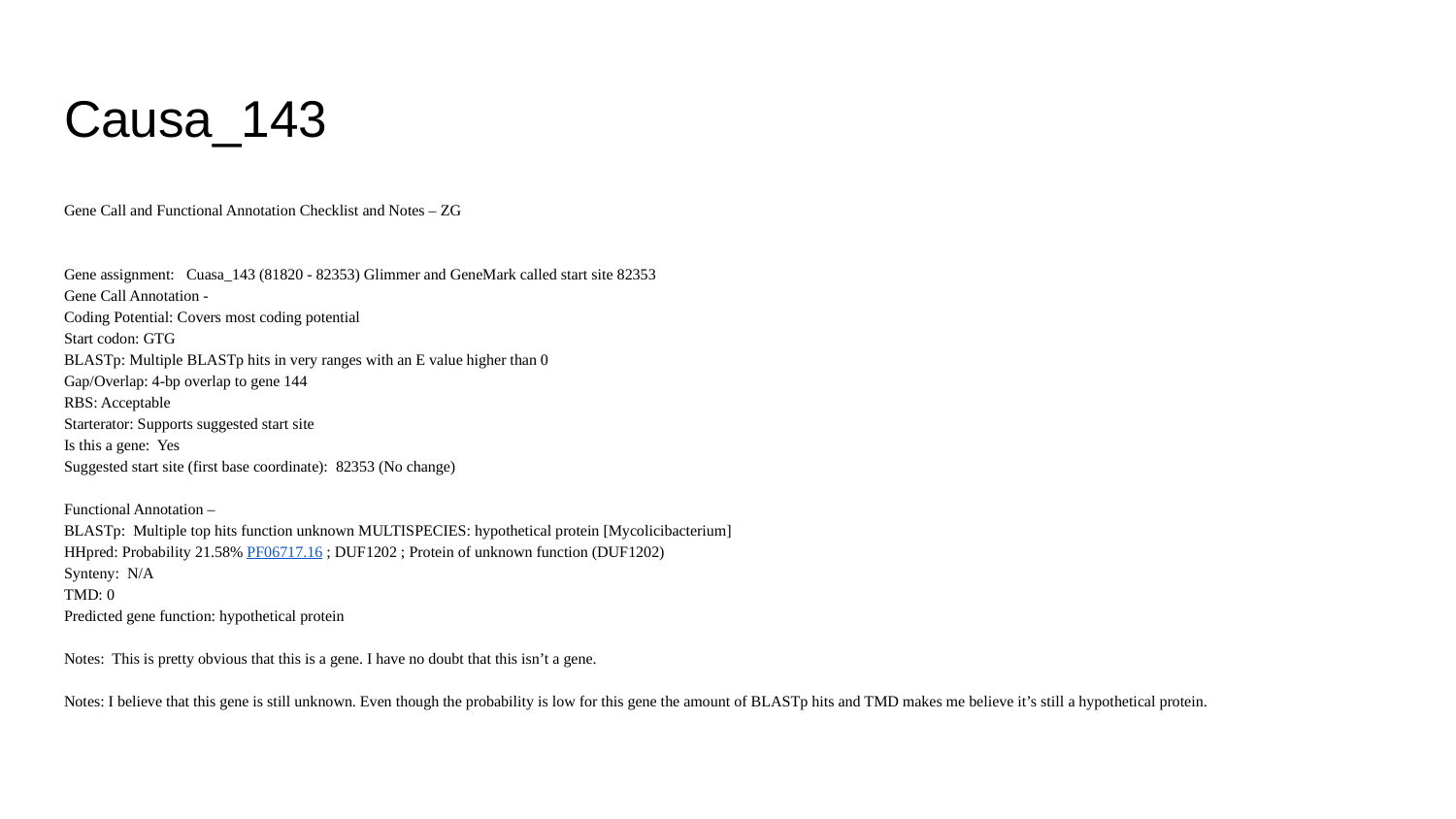

# Causa_143
Gene Call and Functional Annotation Checklist and Notes – ZG

Gene assignment:   Cuasa_143 (81820 - 82353) Glimmer and GeneMark called start site 82353
Gene Call Annotation -
Coding Potential: Covers most coding potential
Start codon: GTG
BLASTp: Multiple BLASTp hits in very ranges with an E value higher than 0
Gap/Overlap: 4-bp overlap to gene 144
RBS: Acceptable
Starterator: Supports suggested start site
Is this a gene:  Yes
Suggested start site (first base coordinate):  82353 (No change)

Functional Annotation –
BLASTp:  Multiple top hits function unknown MULTISPECIES: hypothetical protein [Mycolicibacterium]
HHpred: Probability 21.58% PF06717.16 ; DUF1202 ; Protein of unknown function (DUF1202)
Synteny:  N/A
TMD: 0
Predicted gene function: hypothetical protein

Notes:  This is pretty obvious that this is a gene. I have no doubt that this isn’t a gene.

Notes: I believe that this gene is still unknown. Even though the probability is low for this gene the amount of BLASTp hits and TMD makes me believe it’s still a hypothetical protein.